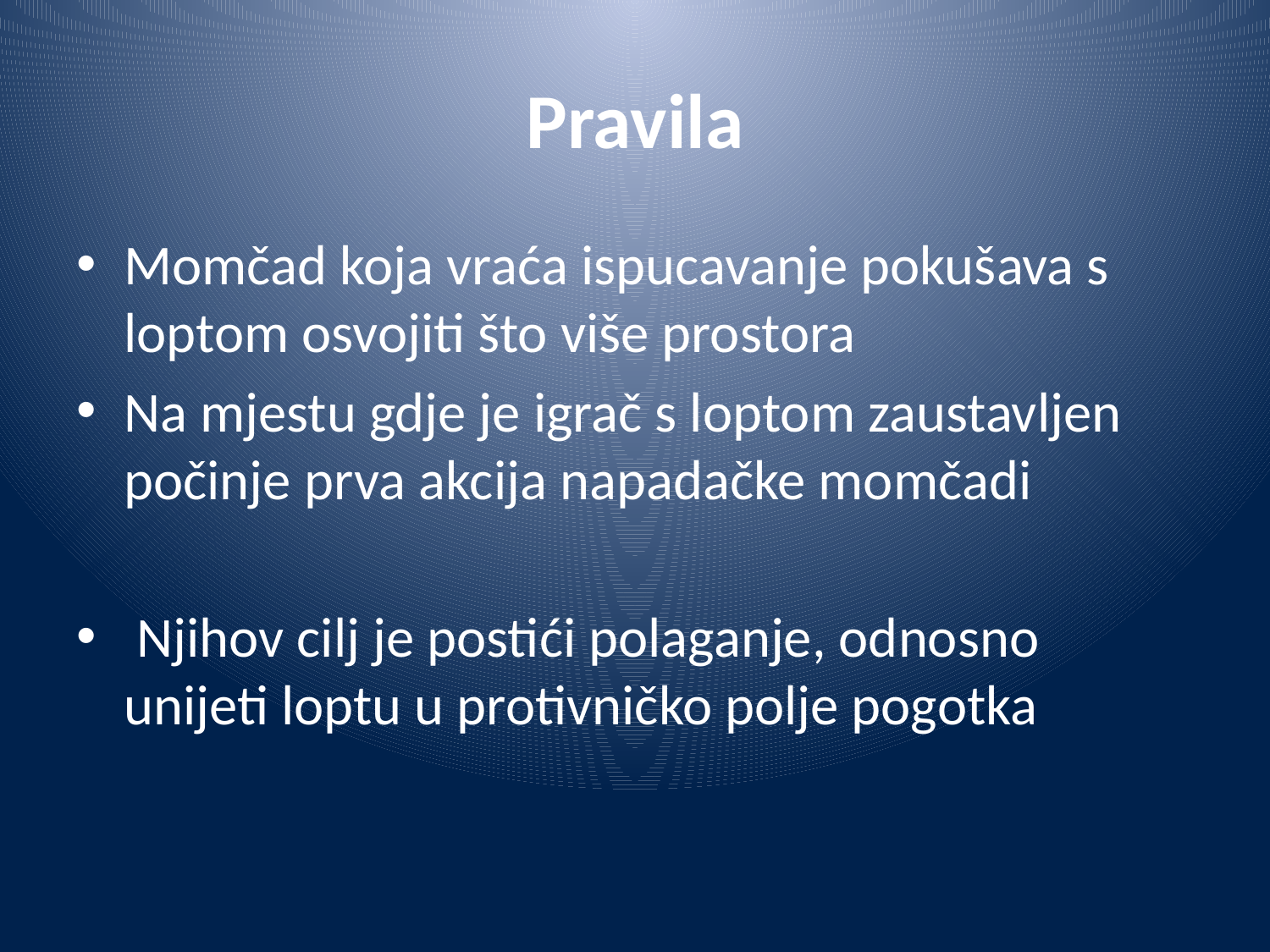

# Pravila
Momčad koja vraća ispucavanje pokušava s loptom osvojiti što više prostora
Na mjestu gdje je igrač s loptom zaustavljen počinje prva akcija napadačke momčadi

 Njihov cilj je postići polaganje, odnosno unijeti loptu u protivničko polje pogotka